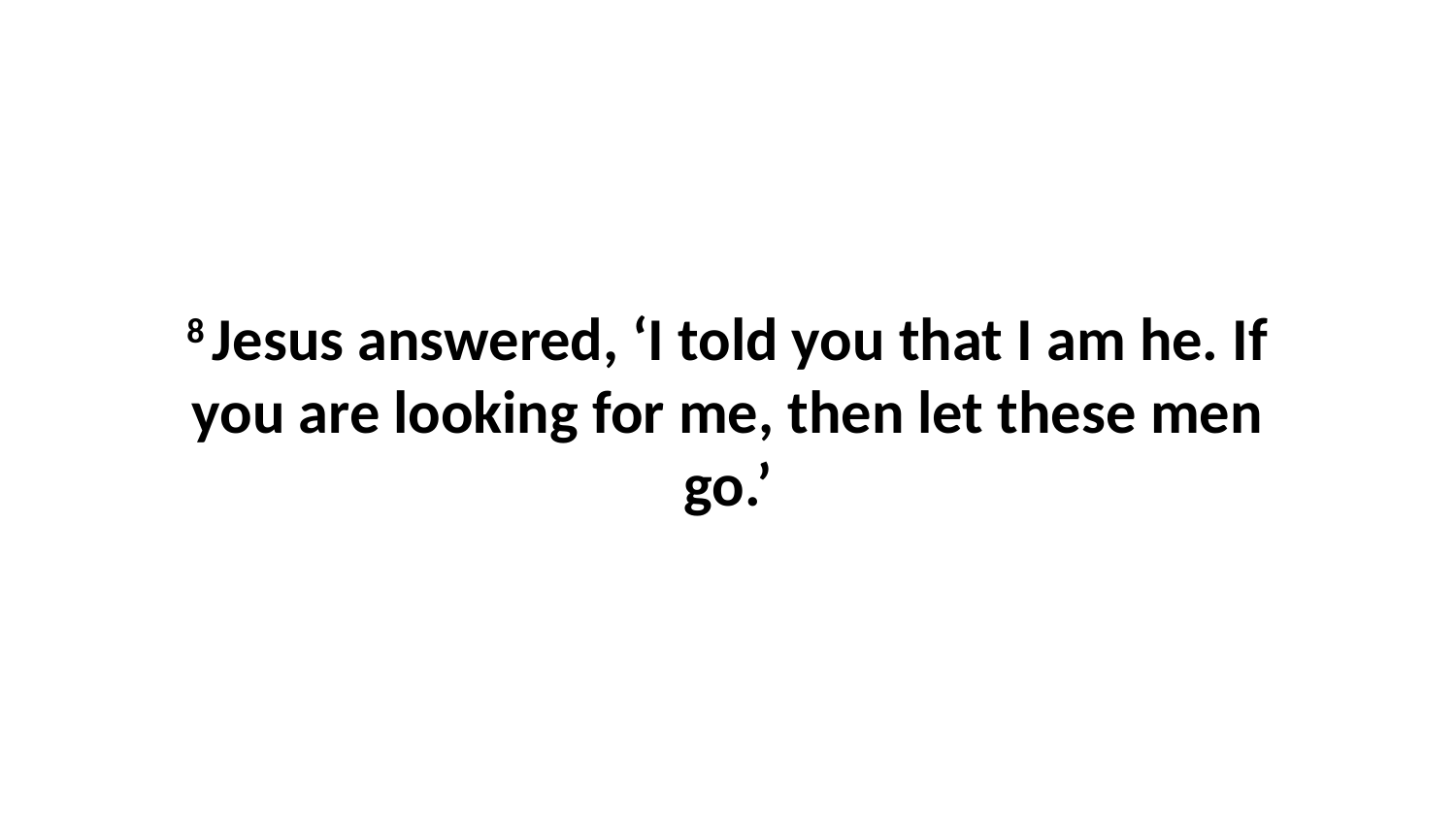

8 Jesus answered, ‘I told you that I am he. If you are looking for me, then let these men go.’